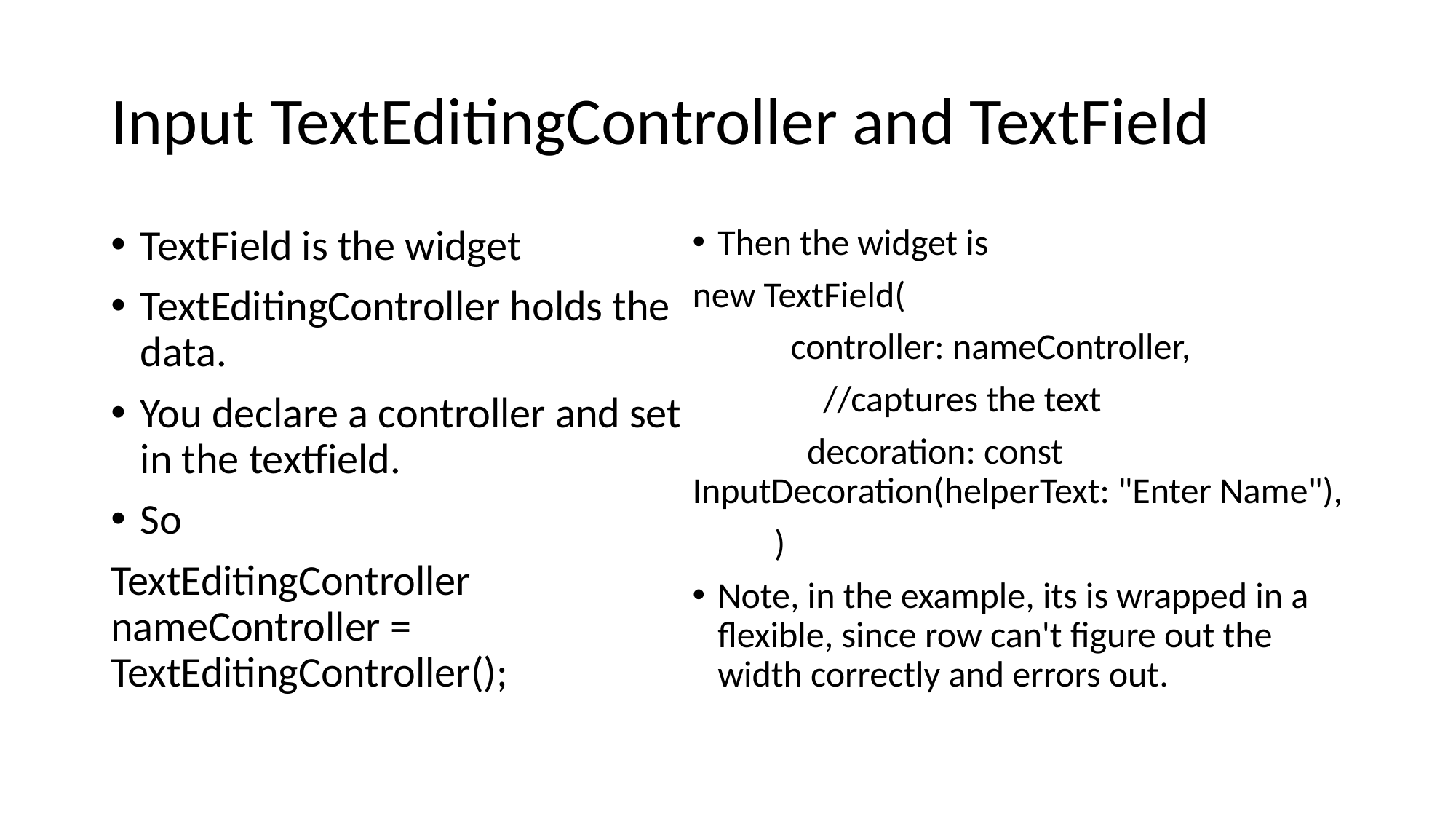

# Input TextEditingController and TextField
TextField is the widget
TextEditingController holds the data.
You declare a controller and set in the textfield.
So
TextEditingController nameController = TextEditingController();
Then the widget is
new TextField(
            controller: nameController,
                //captures the text
              decoration: const InputDecoration(helperText: "Enter Name"),
          )
Note, in the example, its is wrapped in a flexible, since row can't figure out the width correctly and errors out.